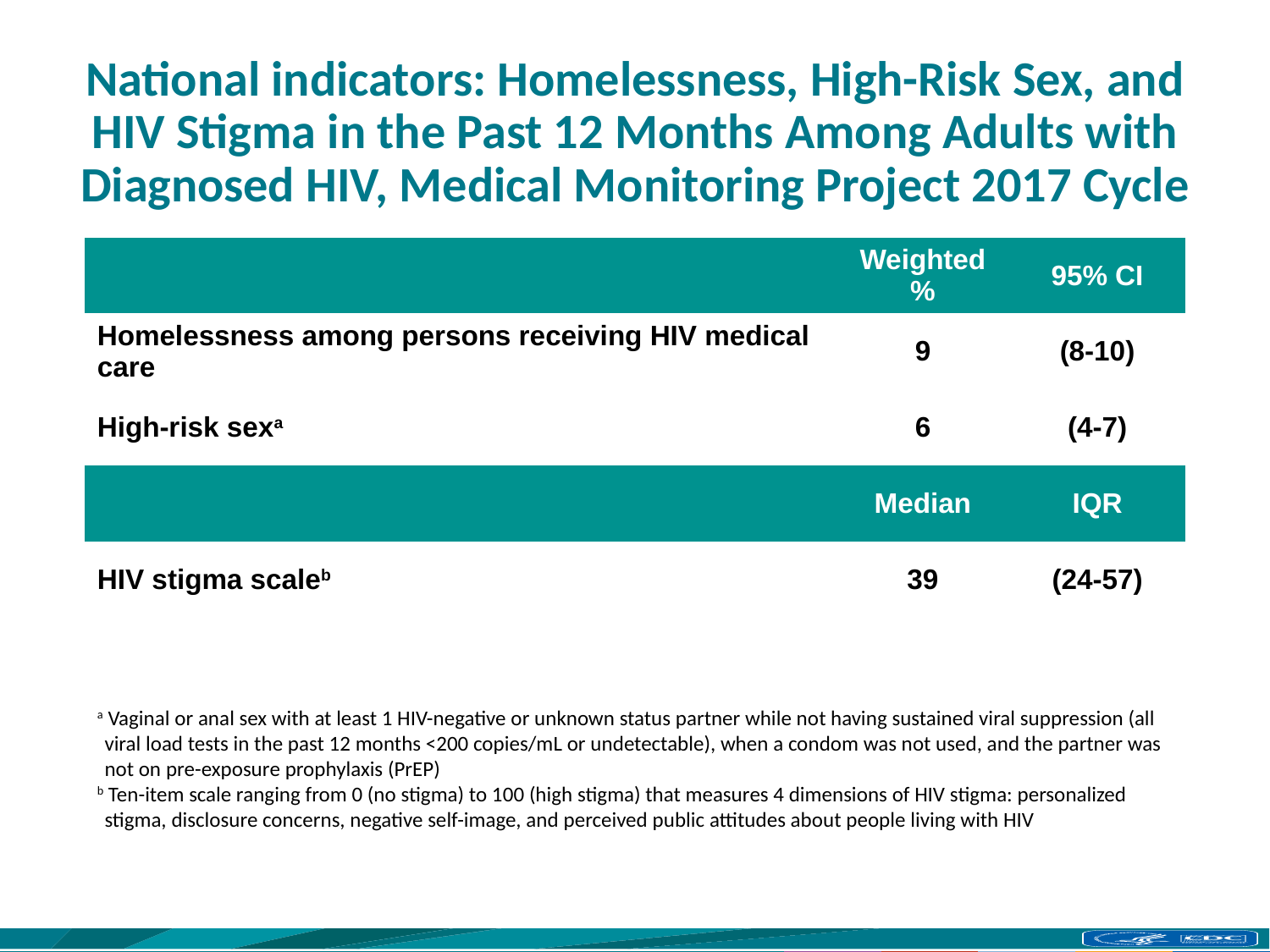

# National indicators: Homelessness, High-Risk Sex, and HIV Stigma in the Past 12 Months Among Adults with Diagnosed HIV, Medical Monitoring Project 2017 Cycle
|  | Weighted % | 95% CI |
| --- | --- | --- |
| Homelessness among persons receiving HIV medical care | 9 | (8-10) |
| High-risk sexa | 6 | (4-7) |
|  | Median | IQR |
| HIV stigma scaleb | 39 | (24-57) |
a Vaginal or anal sex with at least 1 HIV-negative or unknown status partner while not having sustained viral suppression (all viral load tests in the past 12 months <200 copies/mL or undetectable), when a condom was not used, and the partner was not on pre-exposure prophylaxis (PrEP)
b Ten-item scale ranging from 0 (no stigma) to 100 (high stigma) that measures 4 dimensions of HIV stigma: personalized stigma, disclosure concerns, negative self-image, and perceived public attitudes about people living with HIV